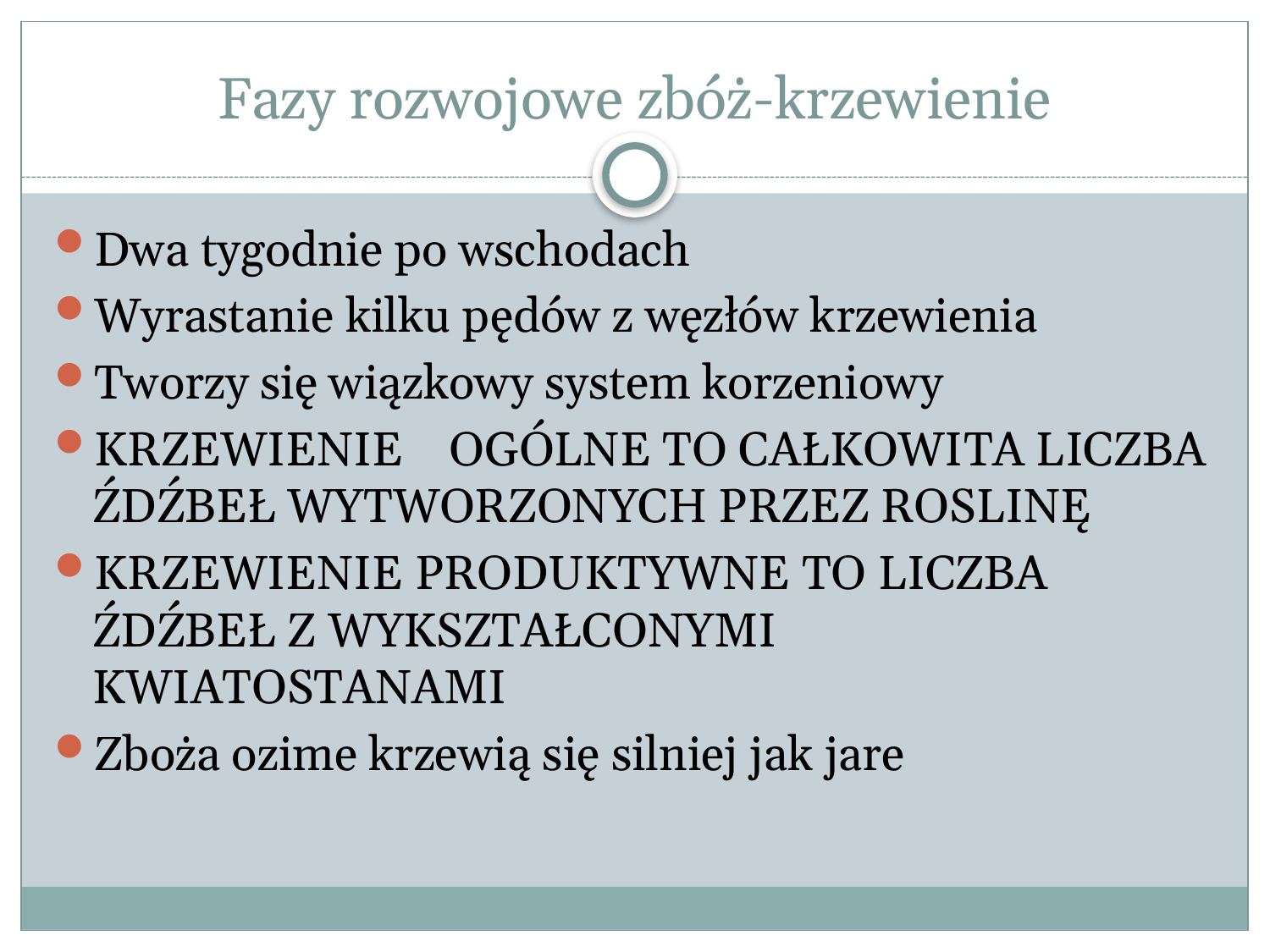

# Fazy rozwojowe zbóż-krzewienie
Dwa tygodnie po wschodach
Wyrastanie kilku pędów z węzłów krzewienia
Tworzy się wiązkowy system korzeniowy
KRZEWIENIE    OGÓLNE TO CAŁKOWITA LICZBA ŹDŹBEŁ WYTWORZONYCH PRZEZ ROSLINĘ
KRZEWIENIE PRODUKTYWNE TO LICZBA ŹDŹBEŁ Z WYKSZTAŁCONYMI  KWIATOSTANAMI
Zboża ozime krzewią się silniej jak jare